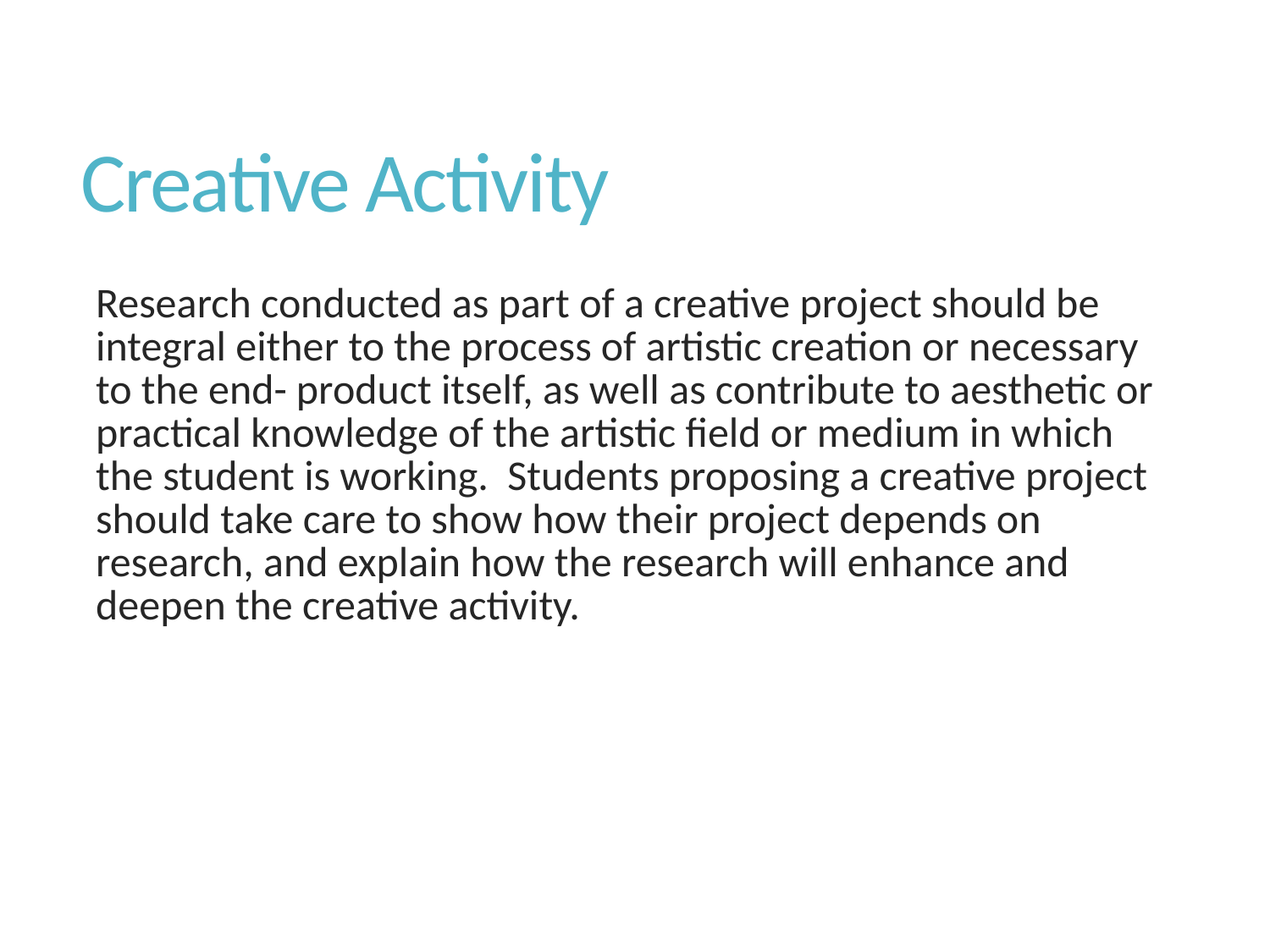

# Creative Activity
Research conducted as part of a creative project should be integral either to the process of artistic creation or necessary to the end- product itself, as well as contribute to aesthetic or practical knowledge of the artistic field or medium in which the student is working.  Students proposing a creative project should take care to show how their project depends on research, and explain how the research will enhance and deepen the creative activity.